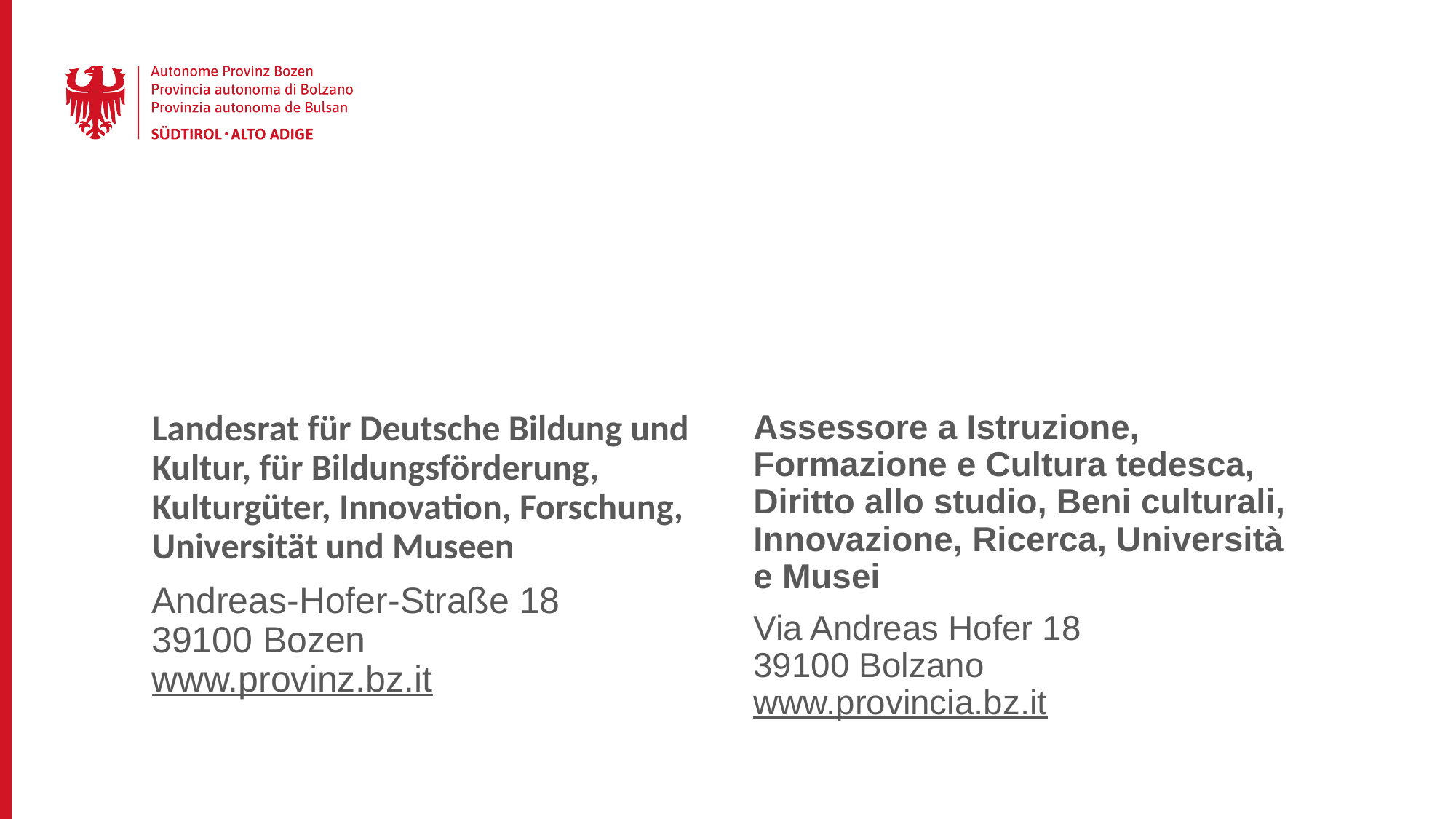

Landesrat für Deutsche Bildung und Kultur, für Bildungsförderung, Kulturgüter, Innovation, Forschung, Universität und Museen
Andreas-Hofer-Straße 18
39100 Bozen
www.provinz.bz.it

Assessore a Istruzione, Formazione e Cultura tedesca, Diritto allo studio, Beni culturali, Innovazione, Ricerca, Università e Musei
Via Andreas Hofer 18
39100 Bolzano
www.provincia.bz.it